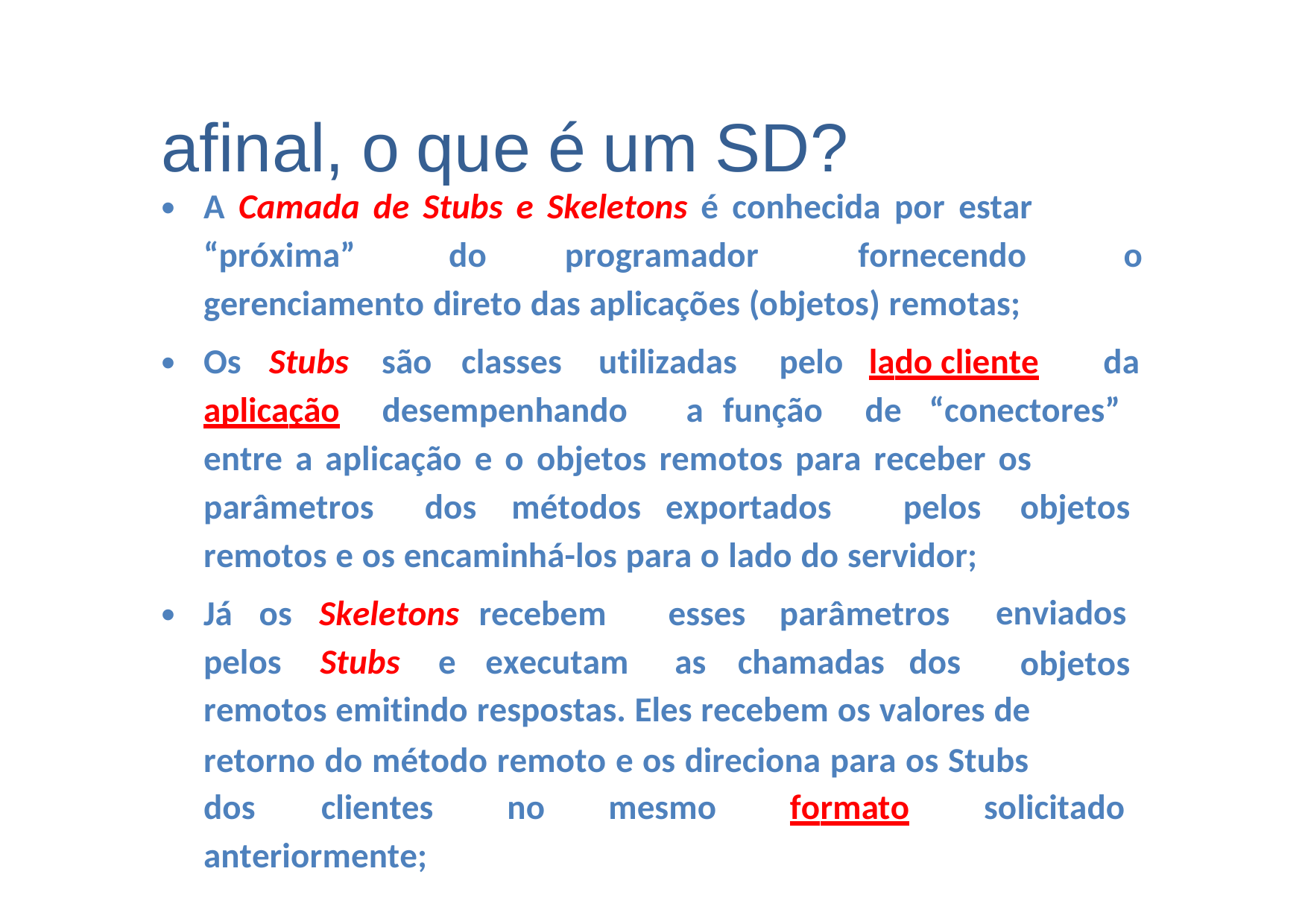

afinal, o que é um SD?
A Camada de Stubs e Skeletons é conhecida por estar
•
“próxima”
do
programador
fornecendo
o
gerenciamento direto das aplicações (objetos) remotas;
•
Os
Stubs
são
classes
utilizadas
pelo   lado cliente
da

aplicação
desempenhando
a  função
de
“conectores”
entre a aplicação e o objetos remotos para receber os
parâmetros
dos
métodos  exportados
pelos
objetos
remotos e os encaminhá-los para o lado do servidor;
•
Já
os
Skeletons  recebem
esses
parâmetros
enviados
objetos
pelos
Stubs
e
executam
as
chamadas  dos
remotos emitindo respostas. Eles recebem os valores de
retorno do método remoto e os direciona para os Stubs
dos
clientes
no
mesmo
formato
solicitado
anteriormente;